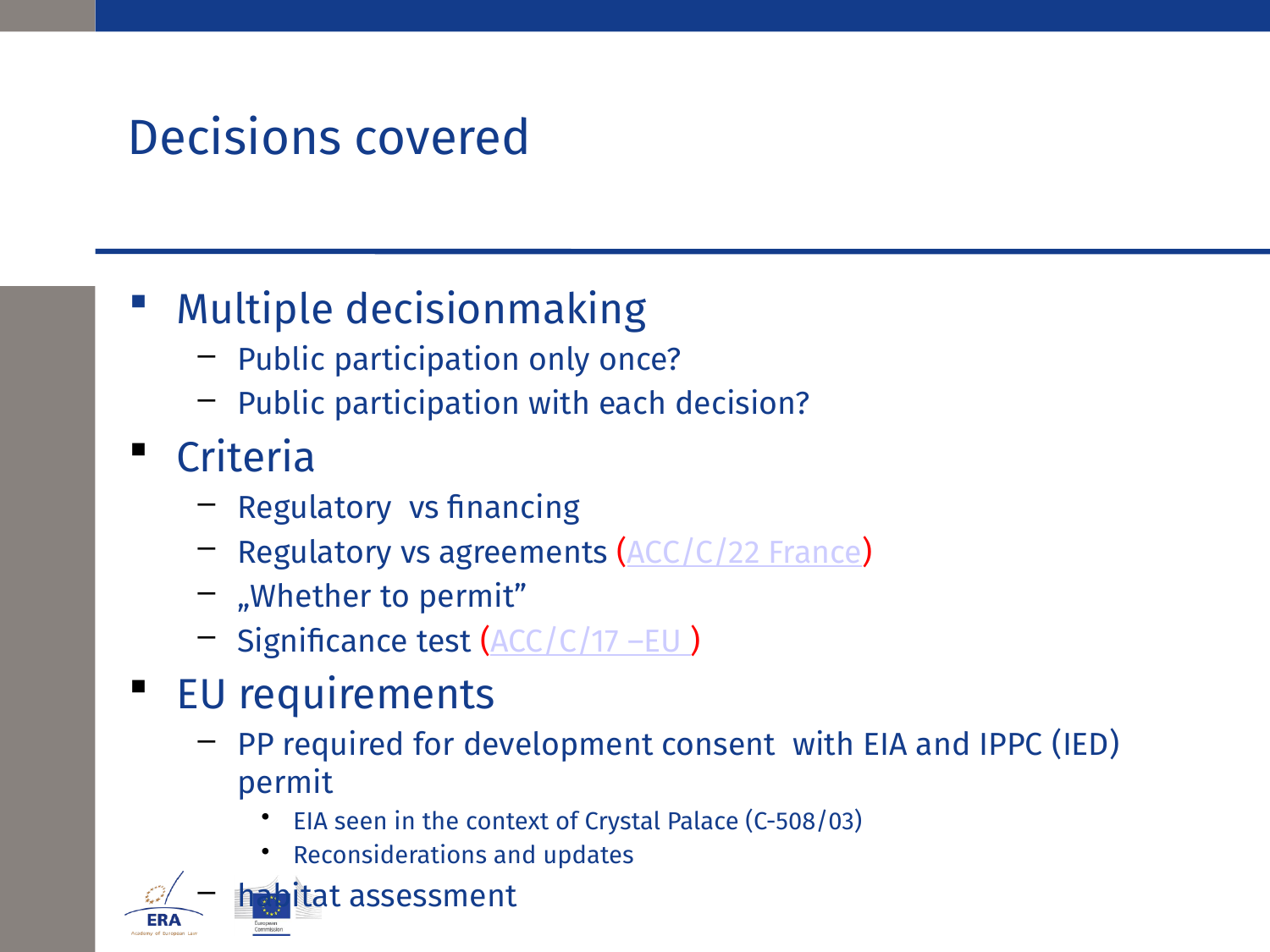

# Decisions covered
Multiple decisionmaking
Public participation only once?
Public participation with each decision?
Criteria
Regulatory  vs financing
Regulatory vs agreements (ACC/C/22 France)
„Whether to permit”
Significance test (ACC/C/17 –EU )
EU requirements
PP required for development consent  with EIA and IPPC (IED) permit
EIA seen in the context of Crystal Palace (C-508/03)
Reconsiderations and updates
habitat assessment